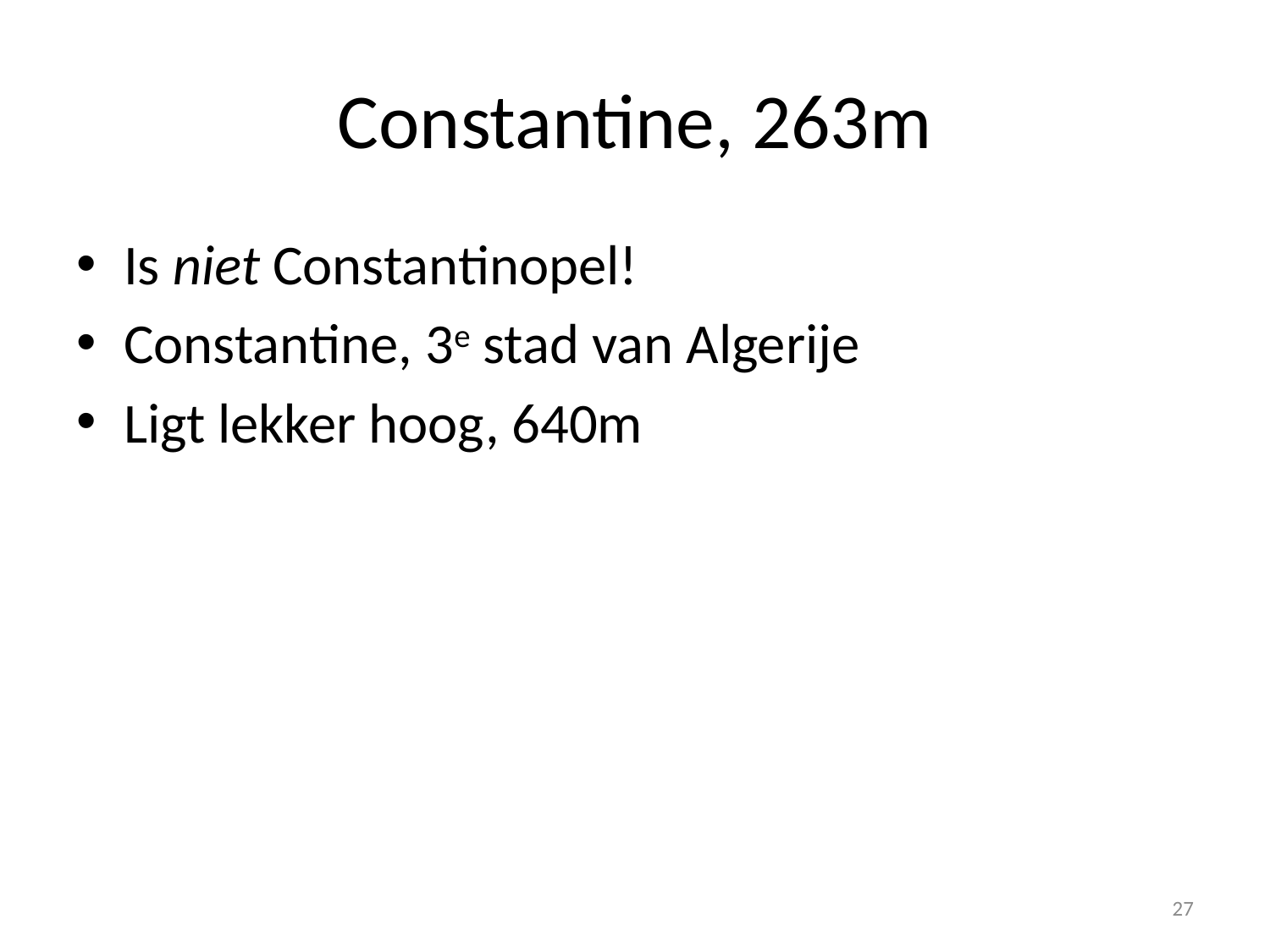

# Constantine, 263m
Is niet Constantinopel!
Constantine, 3e stad van Algerije
Ligt lekker hoog, 640m
27